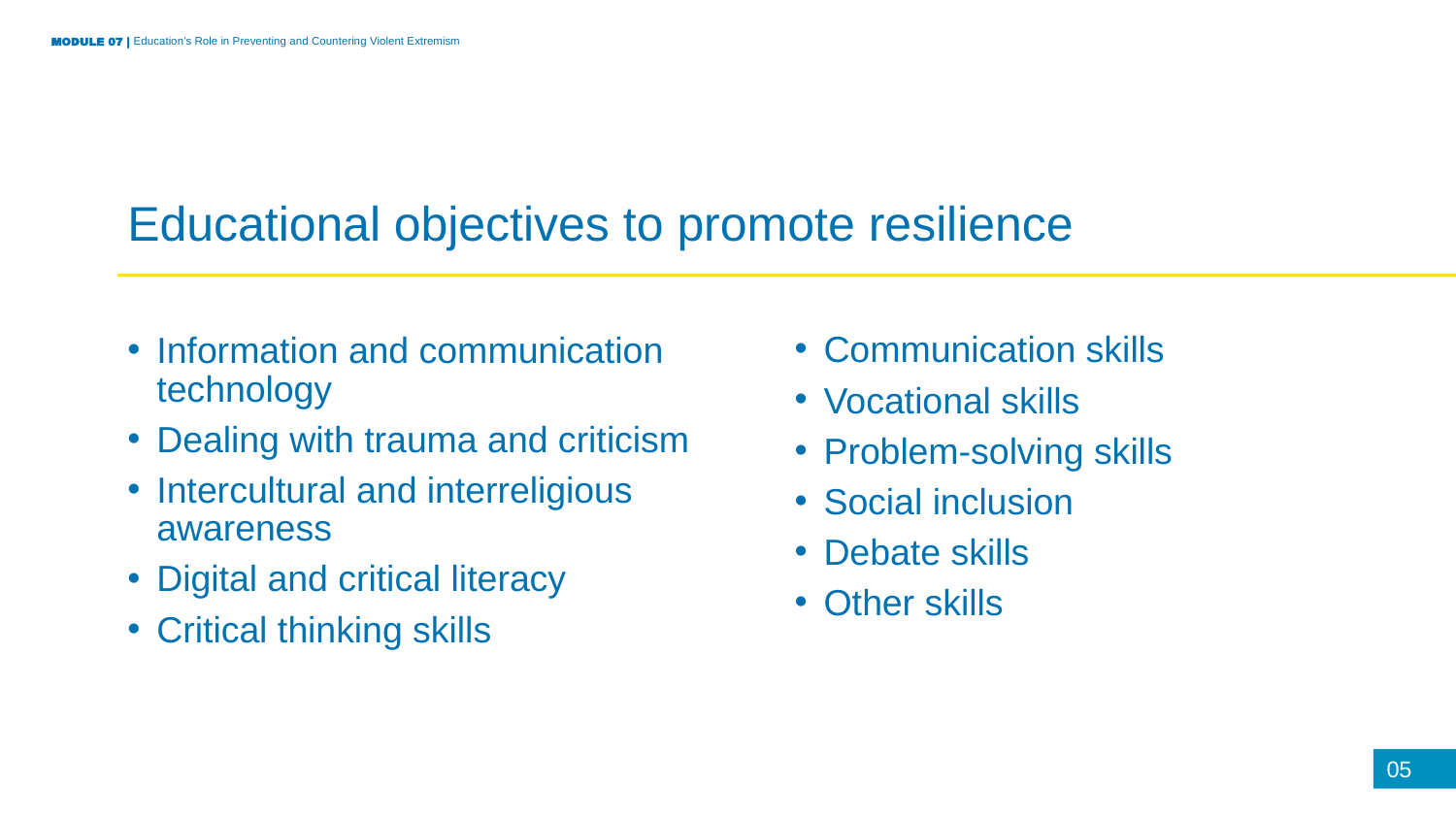

MODULE 07 | Education’s Role in Preventing and Countering Violent Extremism
Educational objectives to promote resilience
Information and communication
technology
Dealing with trauma and criticism
Intercultural and interreligious
awareness
Digital and critical literacy
Critical thinking skills

Communication skills
Vocational skills
Problem-solving skills
Social inclusion
Debate skills
Other skills

05